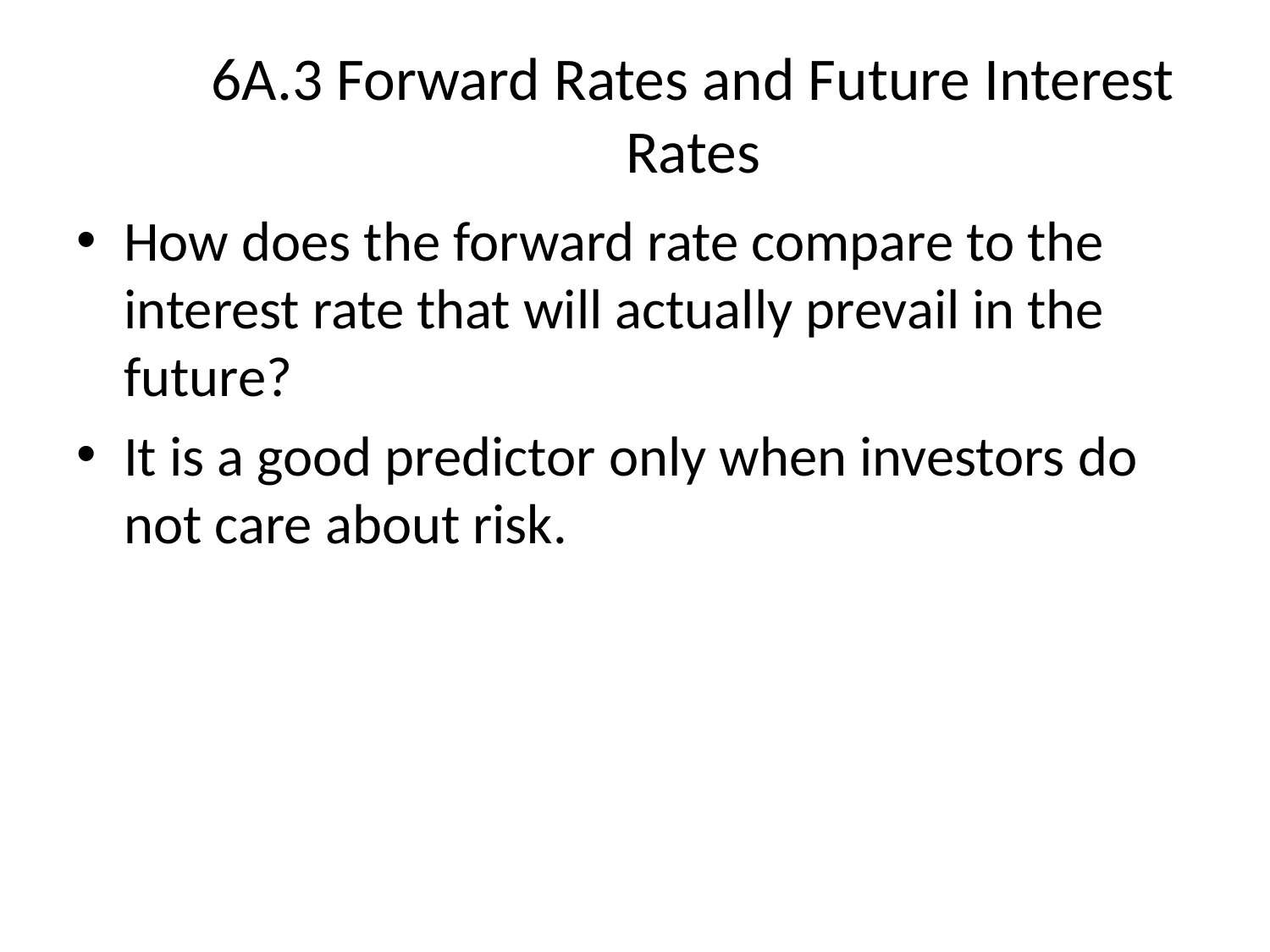

# 6A.3 Forward Rates and Future Interest Rates
How does the forward rate compare to the interest rate that will actually prevail in the future?
It is a good predictor only when investors do not care about risk.